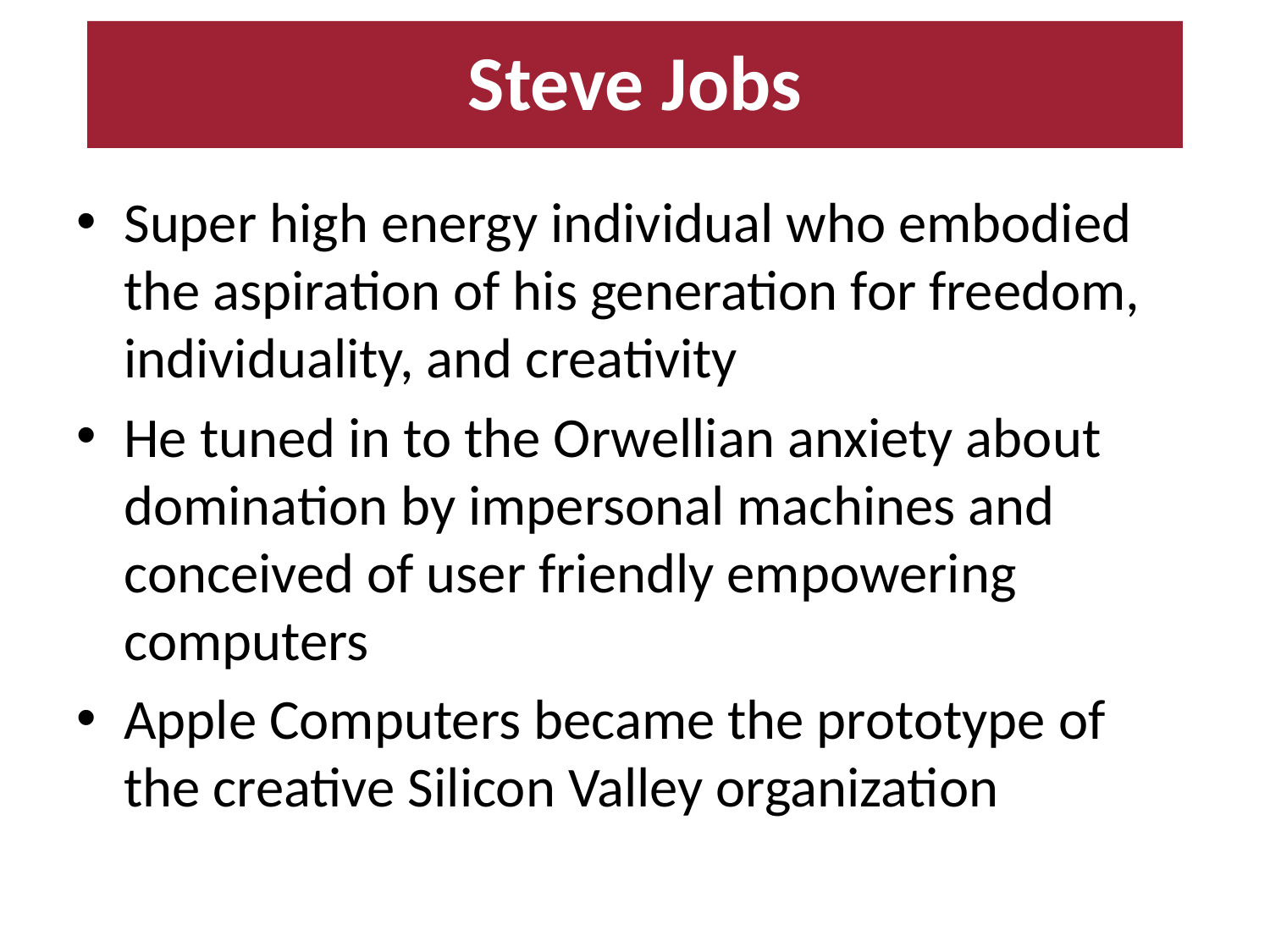

# Steve Jobs

Super high energy individual who embodied the aspiration of his generation for freedom, individuality, and creativity
He tuned in to the Orwellian anxiety about domination by impersonal machines and conceived of user friendly empowering computers
Apple Computers became the prototype of the creative Silicon Valley organization